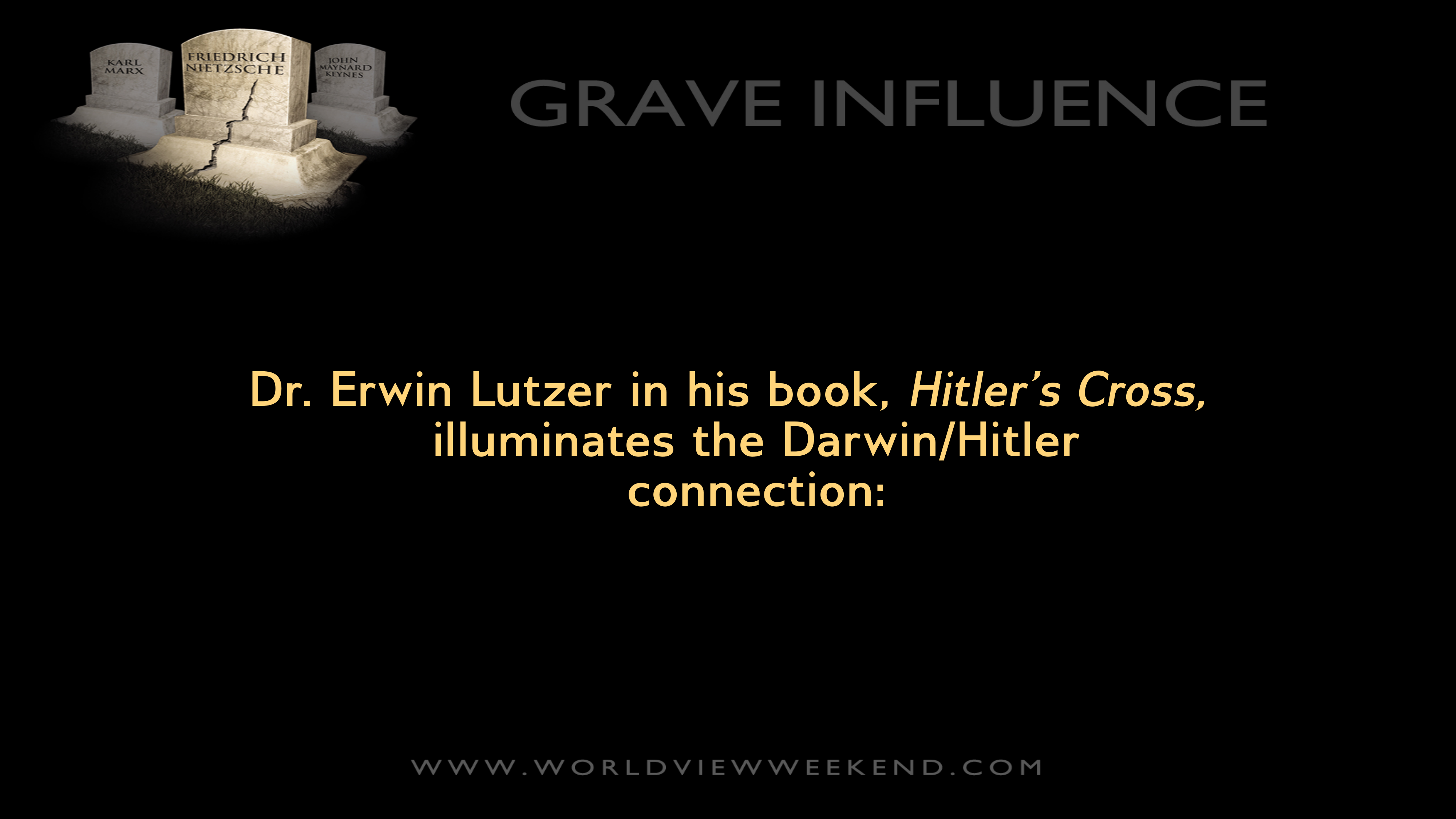

Dr. Erwin Lutzer in his book, Hitler’s Cross, illuminates the Darwin/Hitler connection: